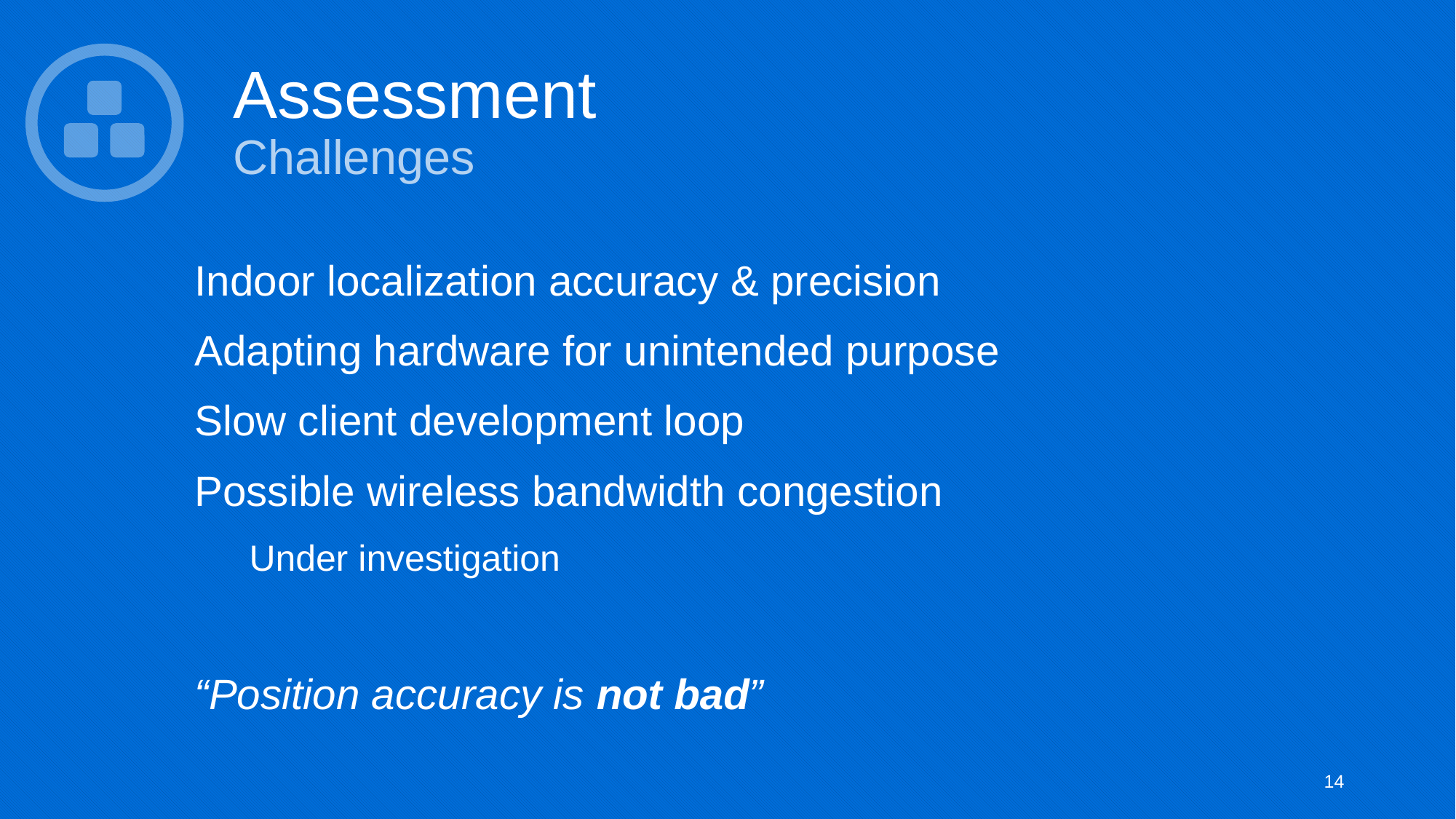

# Assessment Challenges
Indoor localization accuracy & precision
Adapting hardware for unintended purpose
Slow client development loop
Possible wireless bandwidth congestion
Under investigation

“Position accuracy is not bad”
14